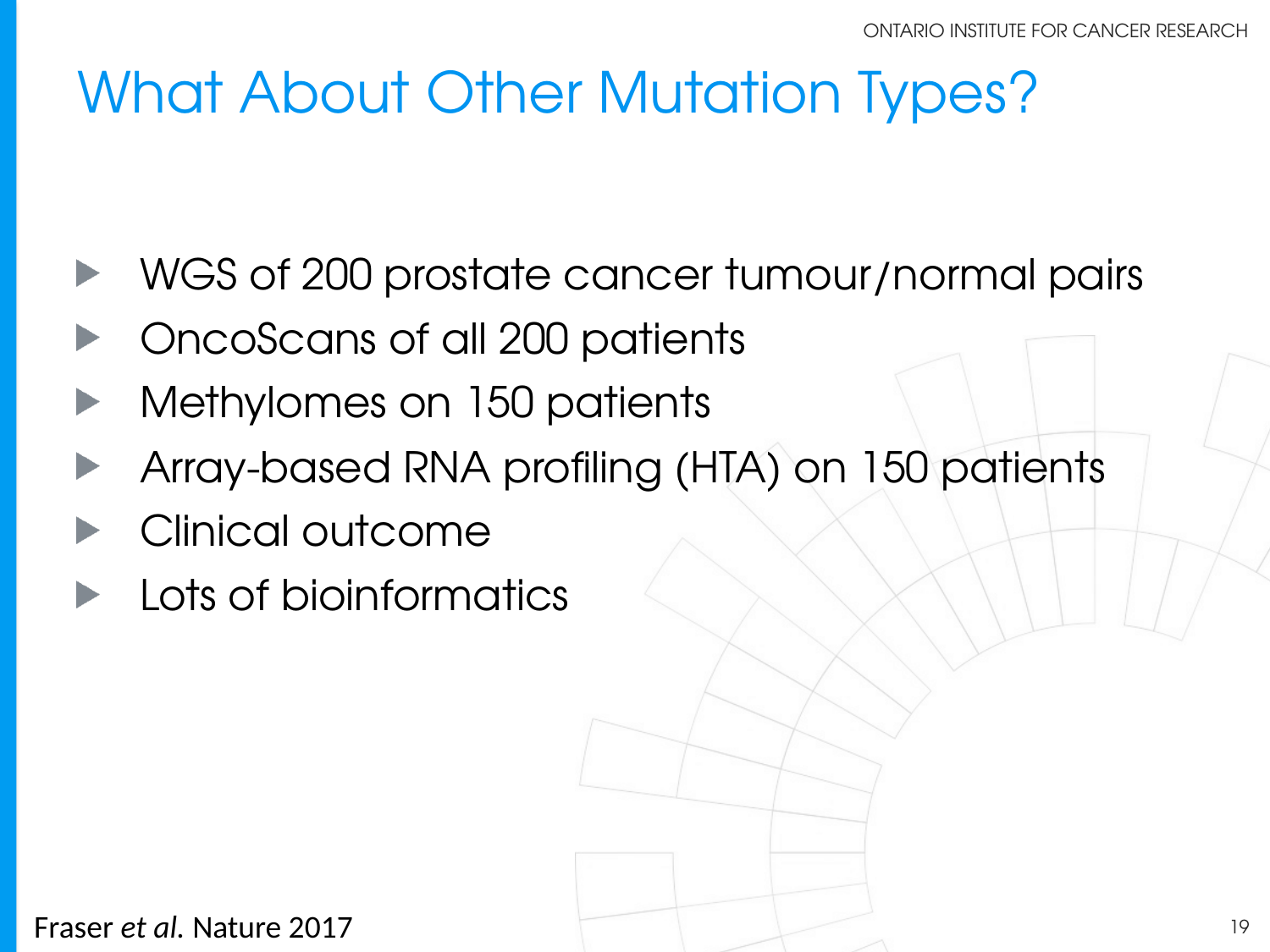

# What About Other Mutation Types?
WGS of 200 prostate cancer tumour/normal pairs
OncoScans of all 200 patients
Methylomes on 150 patients
Array-based RNA profiling (HTA) on 150 patients
Clinical outcome
Lots of bioinformatics
Fraser et al. Nature 2017
19